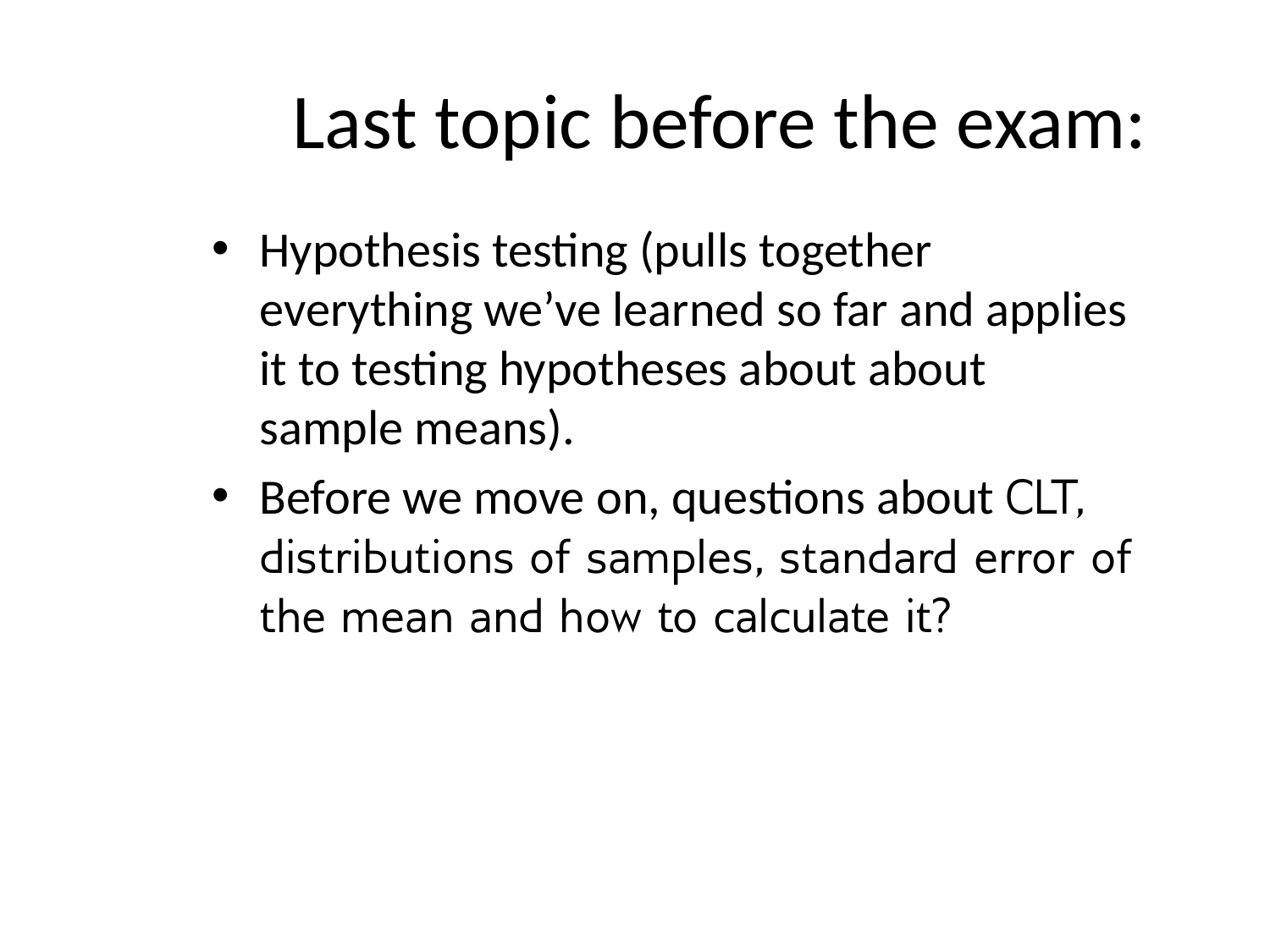

# Last topic before the exam:
Hypothesis testing (pulls together everything we’ve learned so far and applies it to testing hypotheses about about sample means).
Before we move on, questions about CLT, distributions of samples, standard error of the mean and how to calculate it?